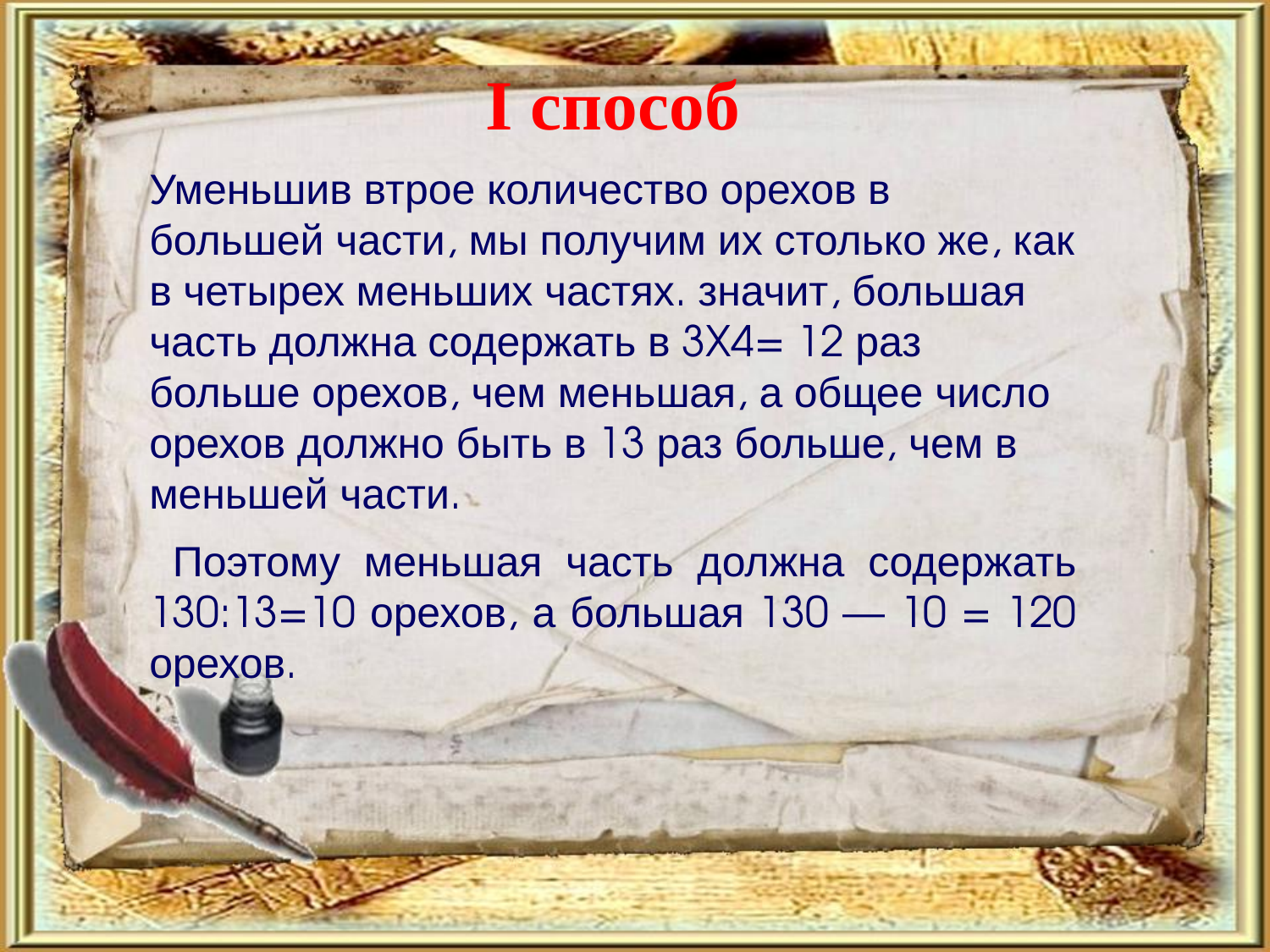

I способ
Уменьшив втрое количество орехов в большей части, мы получим их столько же, как в четырех меньших частях. значит, большая часть должна содержать в 3X4= 12 раз больше орехов, чем меньшая, а общее число орехов должно быть в 13 раз больше, чем в меньшей части.
 Поэтому меньшая часть должна содержать 130:13=10 орехов, а большая 130 — 10 = 120 орехов.